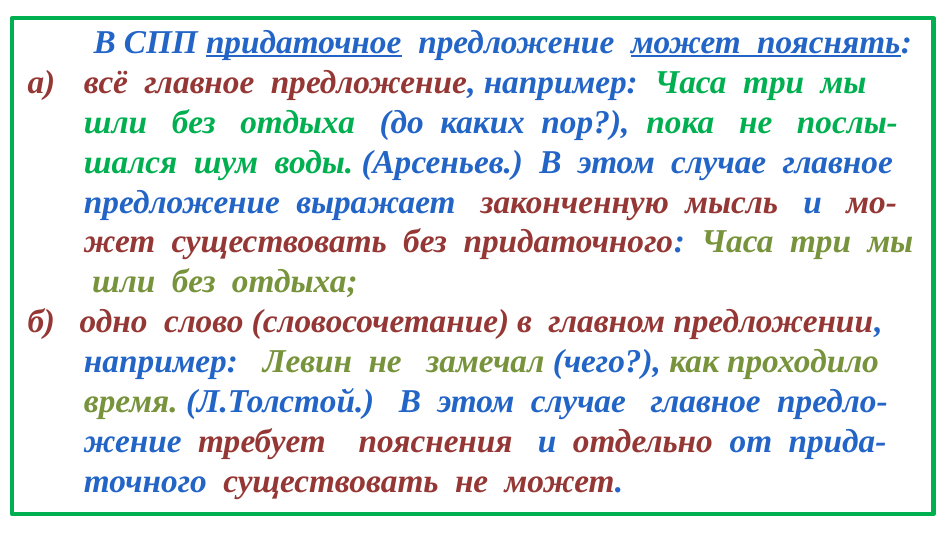

В СПП придаточное  предложение  может  пояснять:
всё  главное  предложение, например:  Часа  три  мы  шли   без   отдыха   (до  каких  пор?),  пока   не   послы-шался  шум  воды. (Арсеньев.)  В  этом  случае  главное  предложение  выражает   законченную  мысль   и   мо-жет  существовать  без  придаточного:  Часа  три  мы   шли  без  отдыха;
б)   одно  слово (словосочетание) в  главном предложении, например:   Левин  не   замечал (чего?), как проходило  время. (Л.Толстой.)   В  этом  случае   главное  предло-жение  требует    пояснения   и  отдельно  от  прида-точного  существовать  не  может.